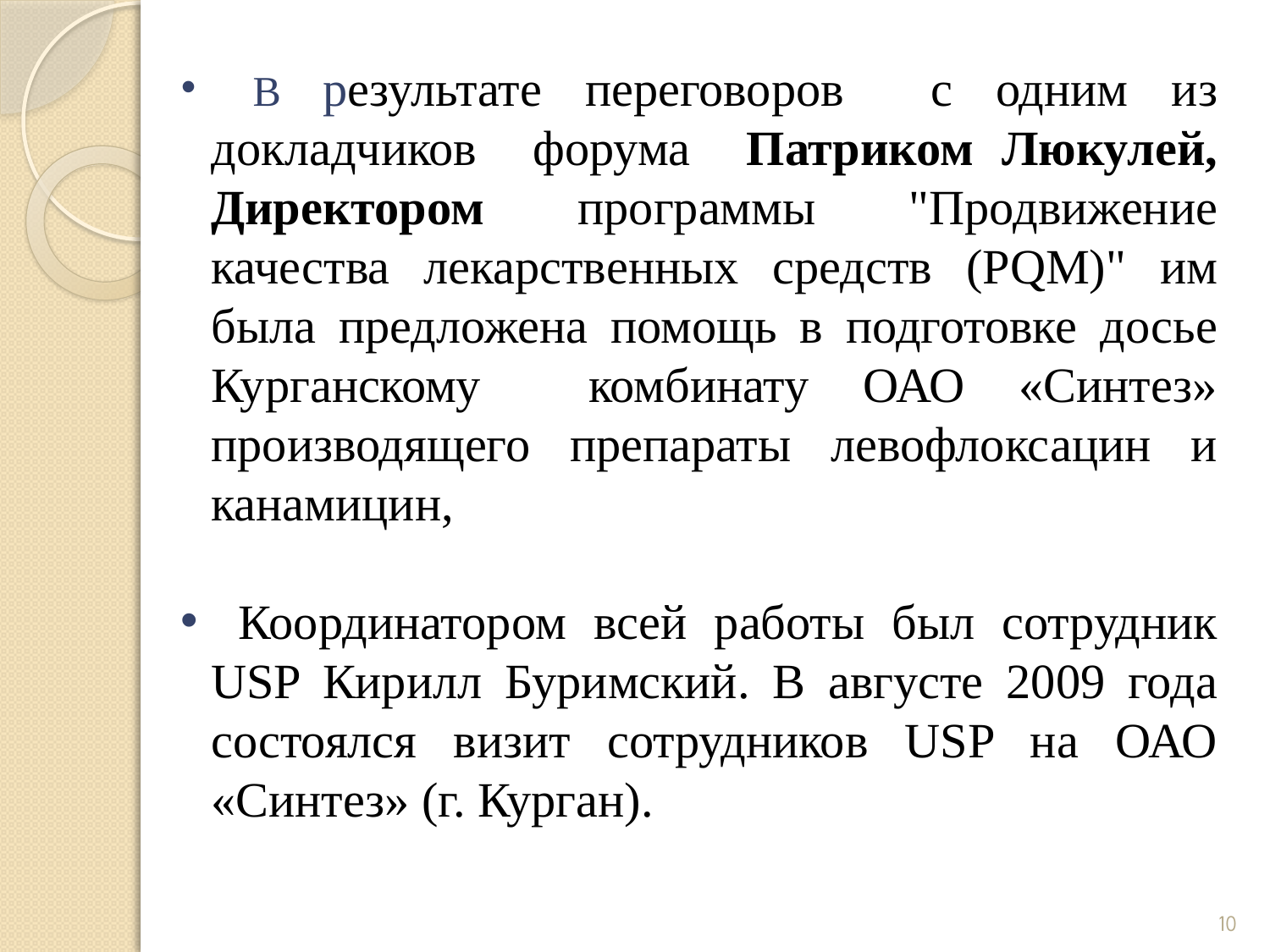

В результате переговоров  с одним из докладчиков  форума  Патриком Люкулей, Директором программы "Продвижение качества лекарственных средств (PQM)" им была предложена помощь в подготовке досье Курганскому  комбинату ОАО «Синтез» производящего препараты левофлоксацин и канамицин,

 Координатором всей работы был сотрудник USP Кирилл Буримский. В августе 2009 года состоялся визит сотрудников USP на ОАО «Синтез» (г. Курган).

10